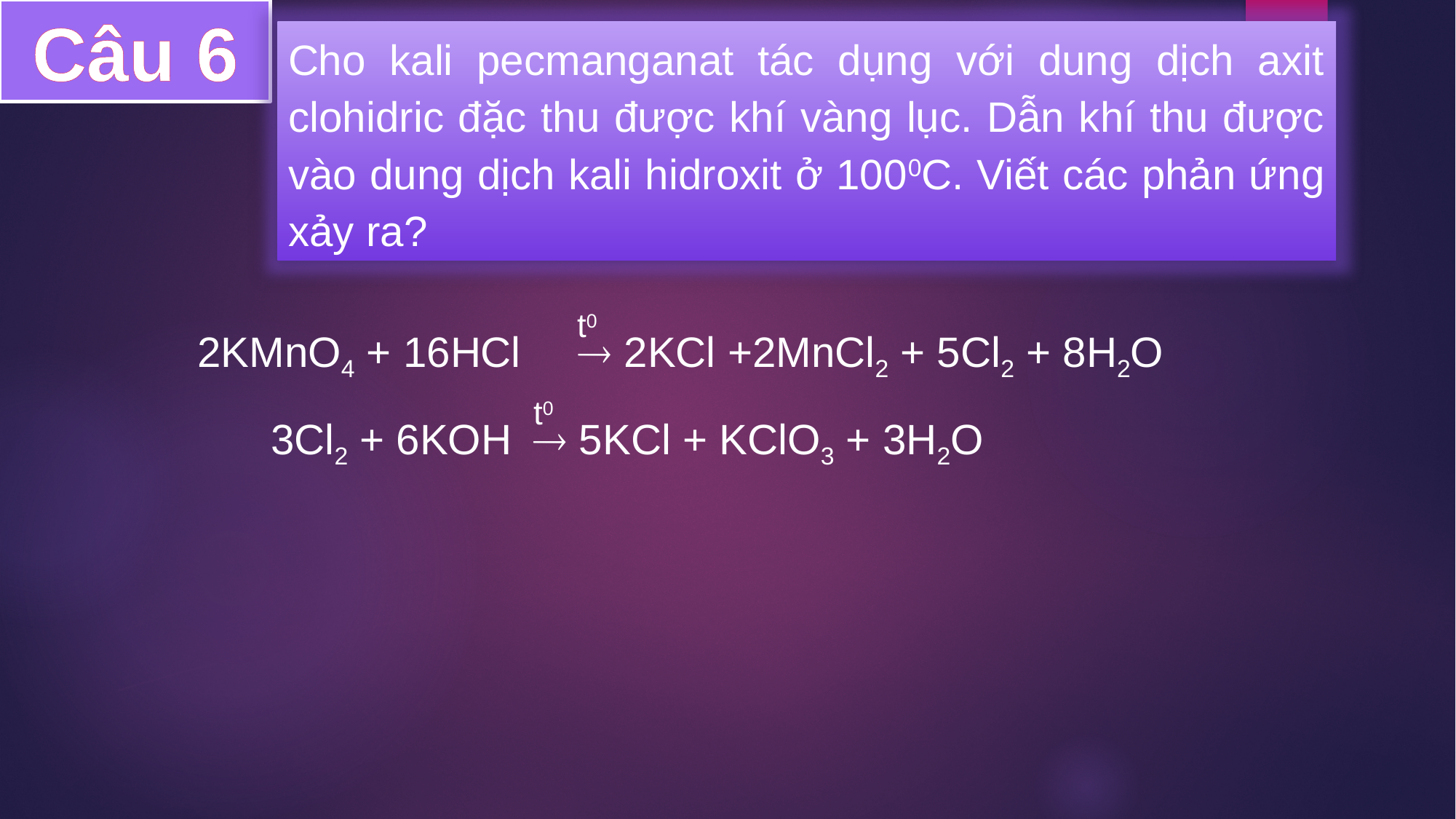

Câu 6
Cho kali pecmanganat tác dụng với dung dịch axit clohidric đặc thu được khí vàng lục. Dẫn khí thu được vào dung dịch kali hidroxit ở 1000C. Viết các phản ứng xảy ra?
t0
2KMnO4 + 16HCl    → 2KCl +2MnCl2 + 5Cl2 + 8H2O
t0
3Cl2 + 6KOH → 5KCl + KClO3 + 3H2O